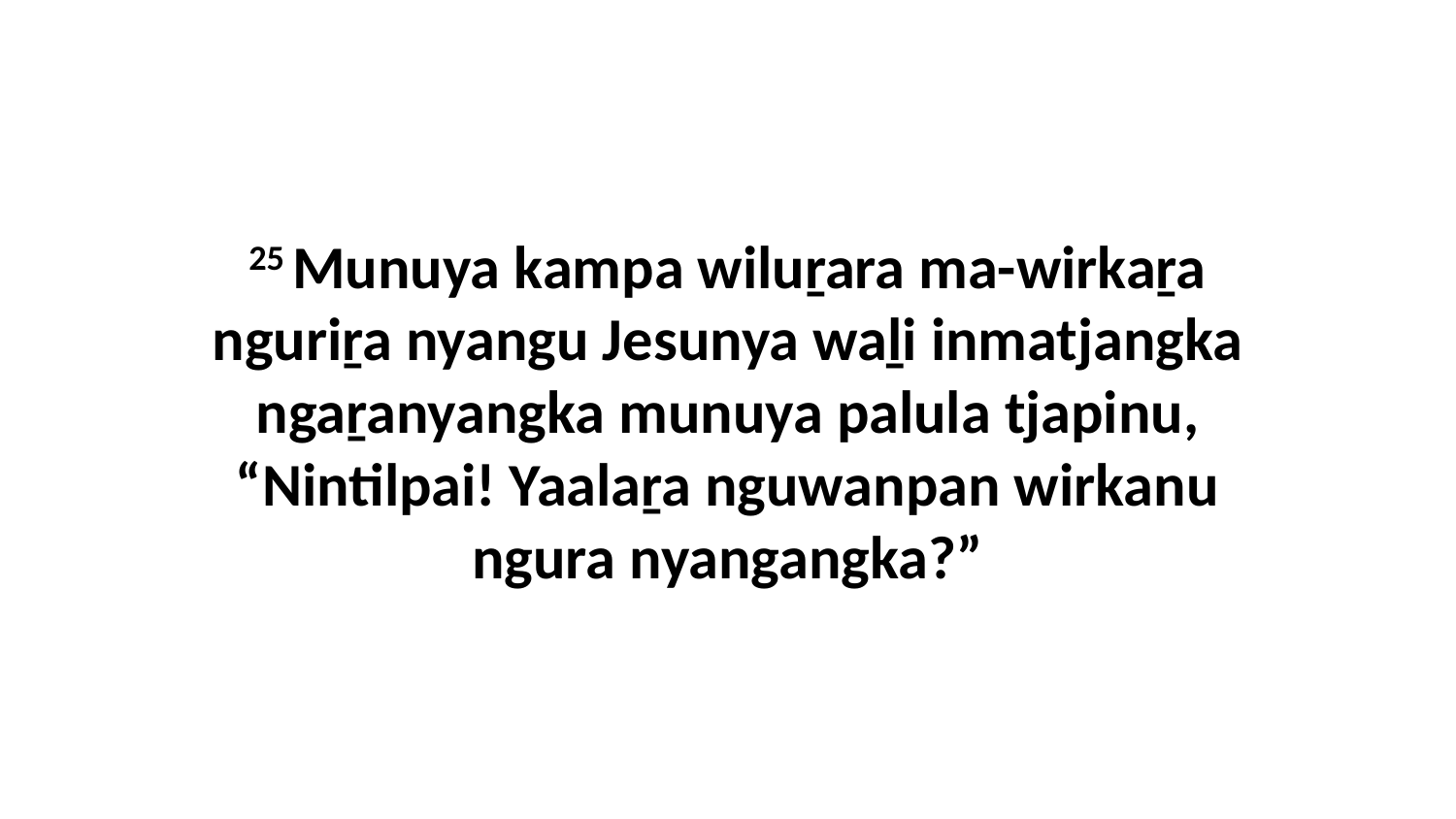

25 Munuya kampa wiluṟara ma-wirkaṟa nguriṟa nyangu Jesunya waḻi inmatjangka ngaṟanyangka munuya palula tjapinu, “Nintilpai! Yaalaṟa nguwanpan wirkanu ngura nyangangka?”